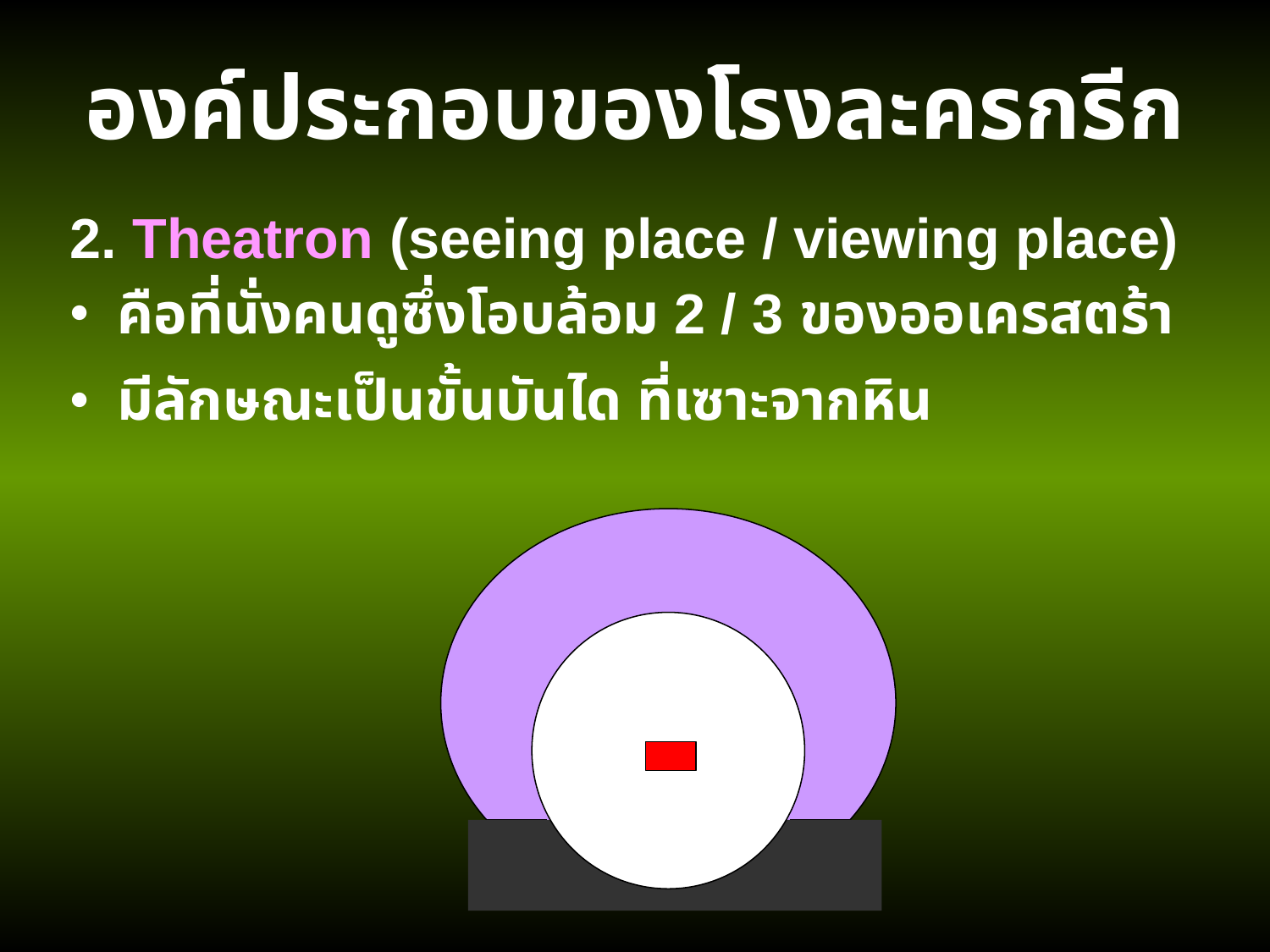

องค์ประกอบของโรงละครกรีก
2. Theatron (seeing place / viewing place)
คือที่นั่งคนดูซึ่งโอบล้อม 2 / 3 ของออเครสตร้า
มีลักษณะเป็นขั้นบันได ที่เซาะจากหิน